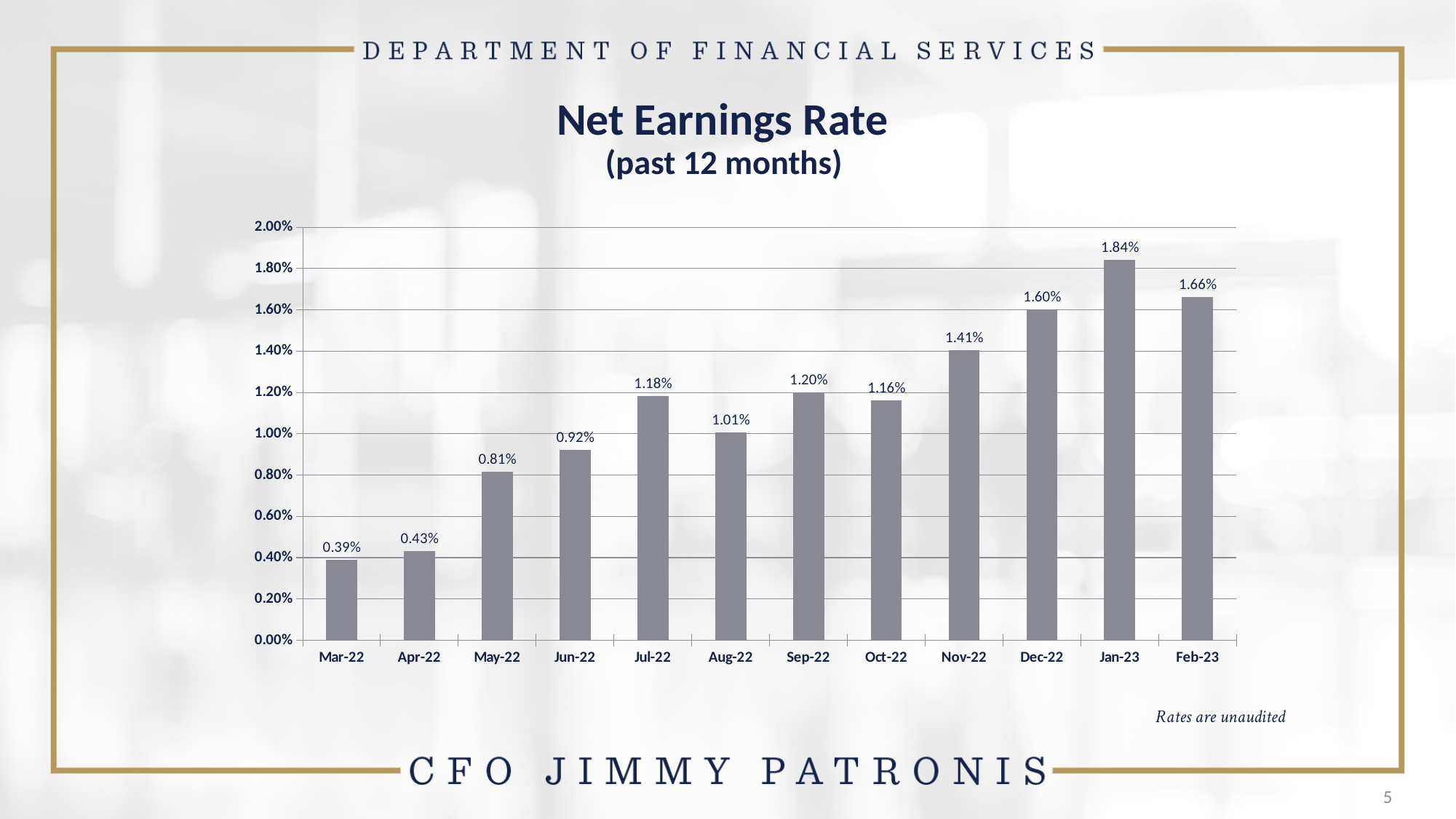

# Net Earnings Rate (past 12 months)

### Chart

| Category | Net Earnings Rate |
|---|---|
| 44651 | 0.003904 |
| 44681 | 0.004317 |
| 44712 | 0.008146 |
| 44742 | 0.009233 |
| 44773 | 0.011835 |
| 44804 | 0.010078 |
| 44834 | 0.011986 |
| 44865 | 0.011624 |
| 44887 | 0.01405 |
| 44917 | 0.016014 |
| 44948 | 0.018411 |
| 44979 | 0.016629 |
Rates are unaudited
5